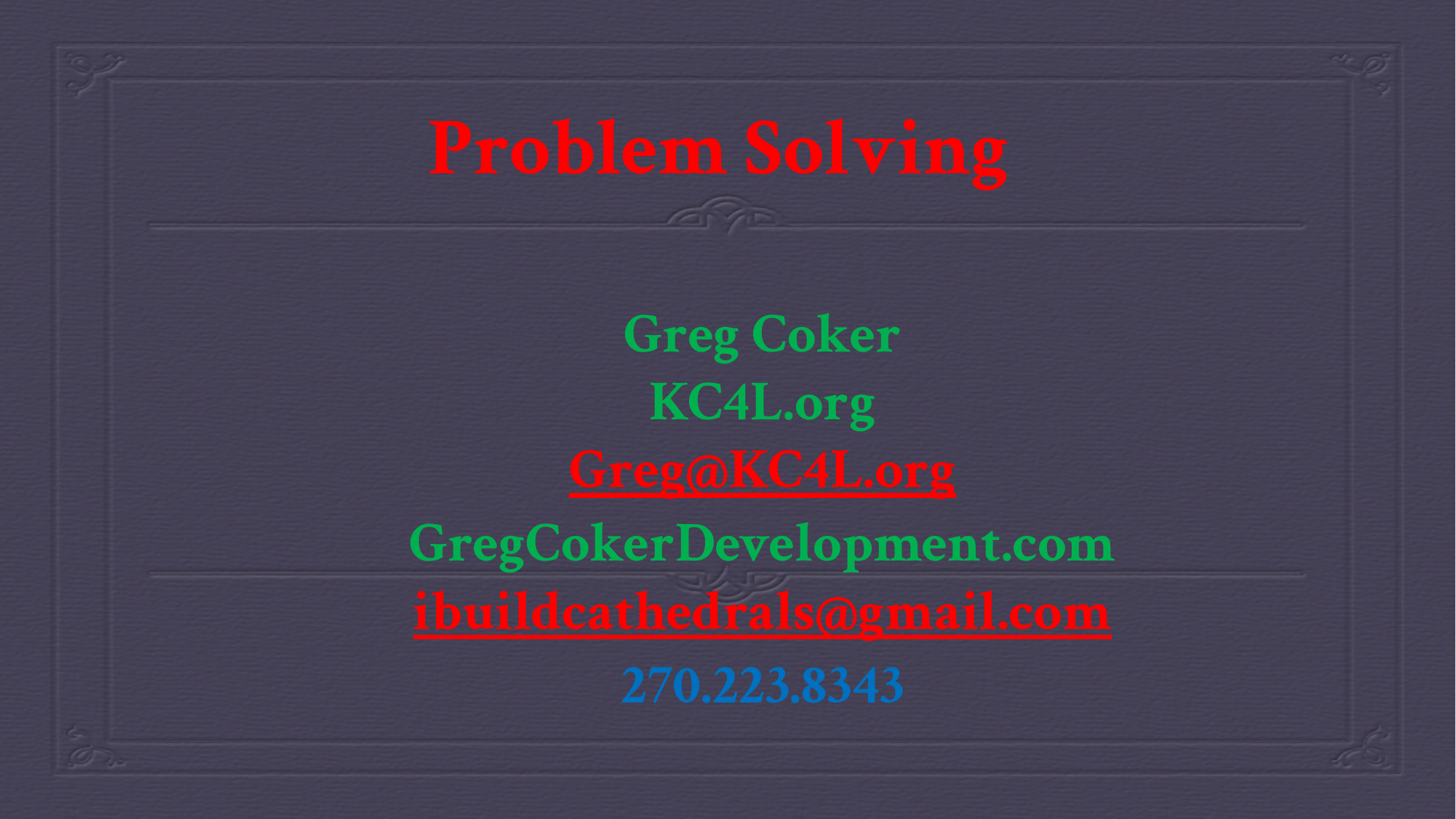

# Problem Solving
Greg Coker
KC4L.org
Greg@KC4L.org
GregCokerDevelopment.com
ibuildcathedrals@gmail.com
270.223.8343